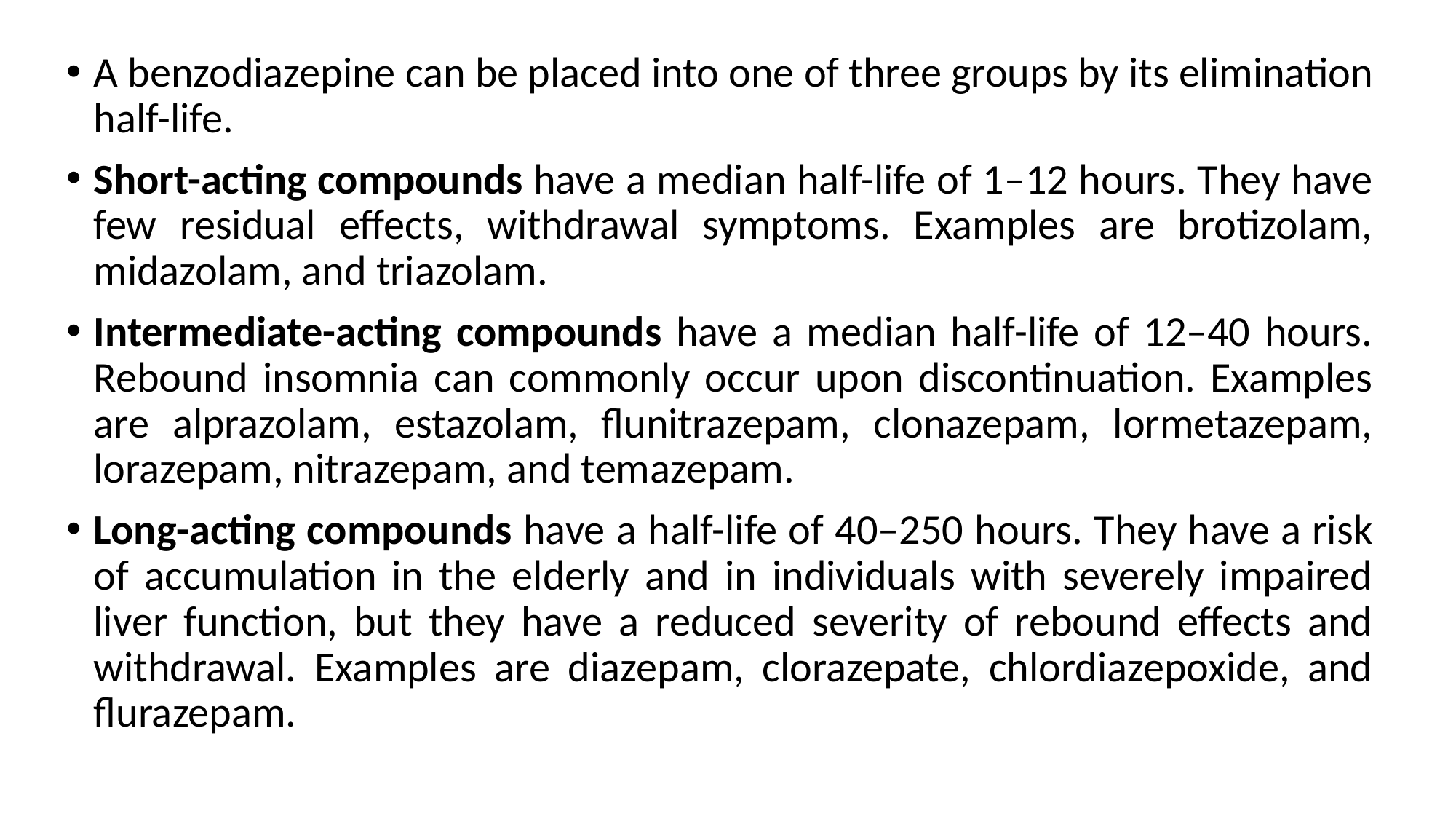

A benzodiazepine can be placed into one of three groups by its elimination half-life.
Short-acting compounds have a median half-life of 1–12 hours. They have few residual effects, withdrawal symptoms. Examples are brotizolam, midazolam, and triazolam.
Intermediate-acting compounds have a median half-life of 12–40 hours. Rebound insomnia can commonly occur upon discontinuation. Examples are alprazolam, estazolam, flunitrazepam, clonazepam, lormetazepam, lorazepam, nitrazepam, and temazepam.
Long-acting compounds have a half-life of 40–250 hours. They have a risk of accumulation in the elderly and in individuals with severely impaired liver function, but they have a reduced severity of rebound effects and withdrawal. Examples are diazepam, clorazepate, chlordiazepoxide, and flurazepam.